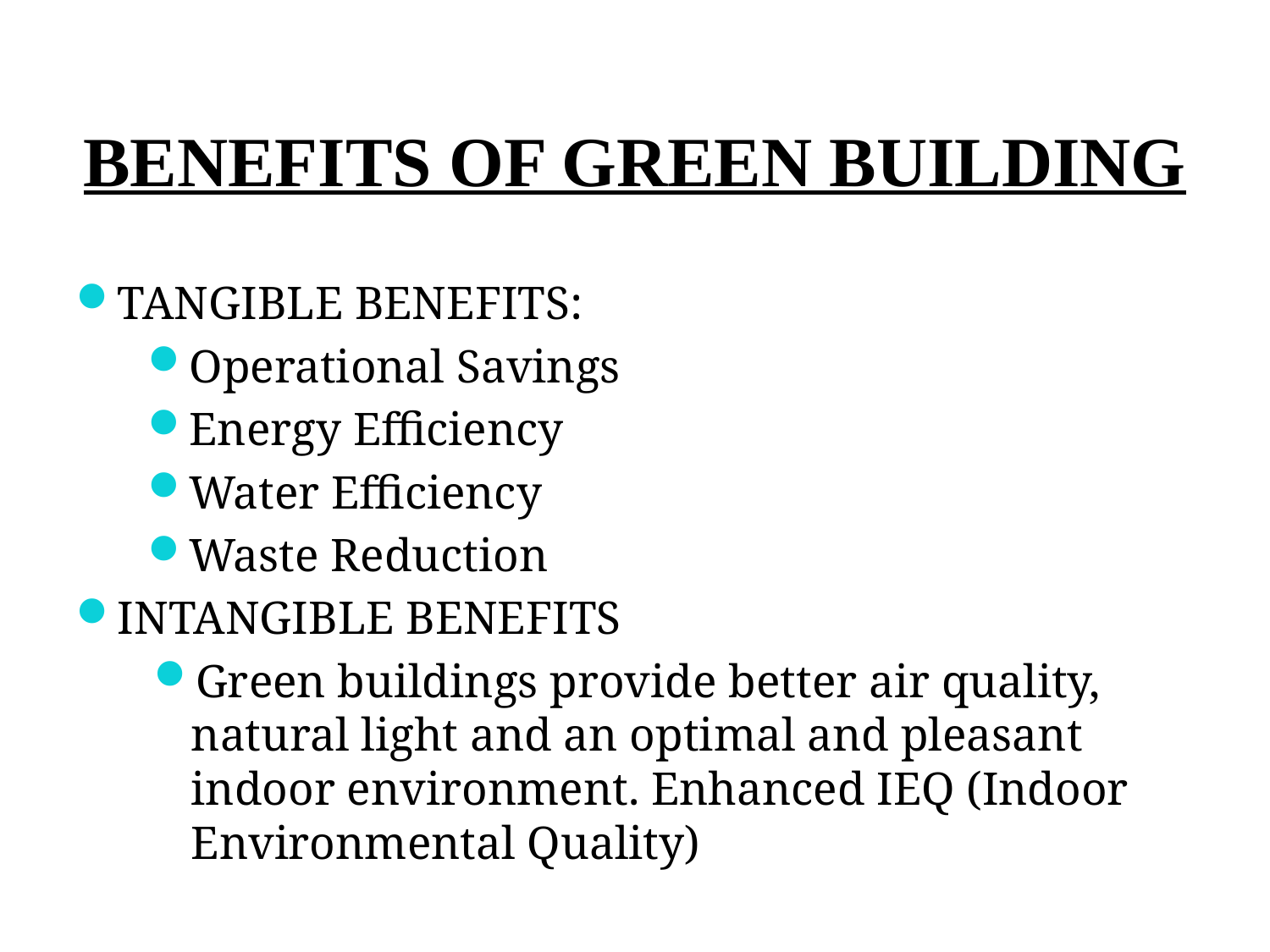

# BENEFITS OF GREEN BUILDING
TANGIBLE BENEFITS:
Operational Savings
Energy Efficiency
Water Efficiency
Waste Reduction
INTANGIBLE BENEFITS
Green buildings provide better air quality, natural light and an optimal and pleasant indoor environment. Enhanced IEQ (Indoor Environmental Quality)